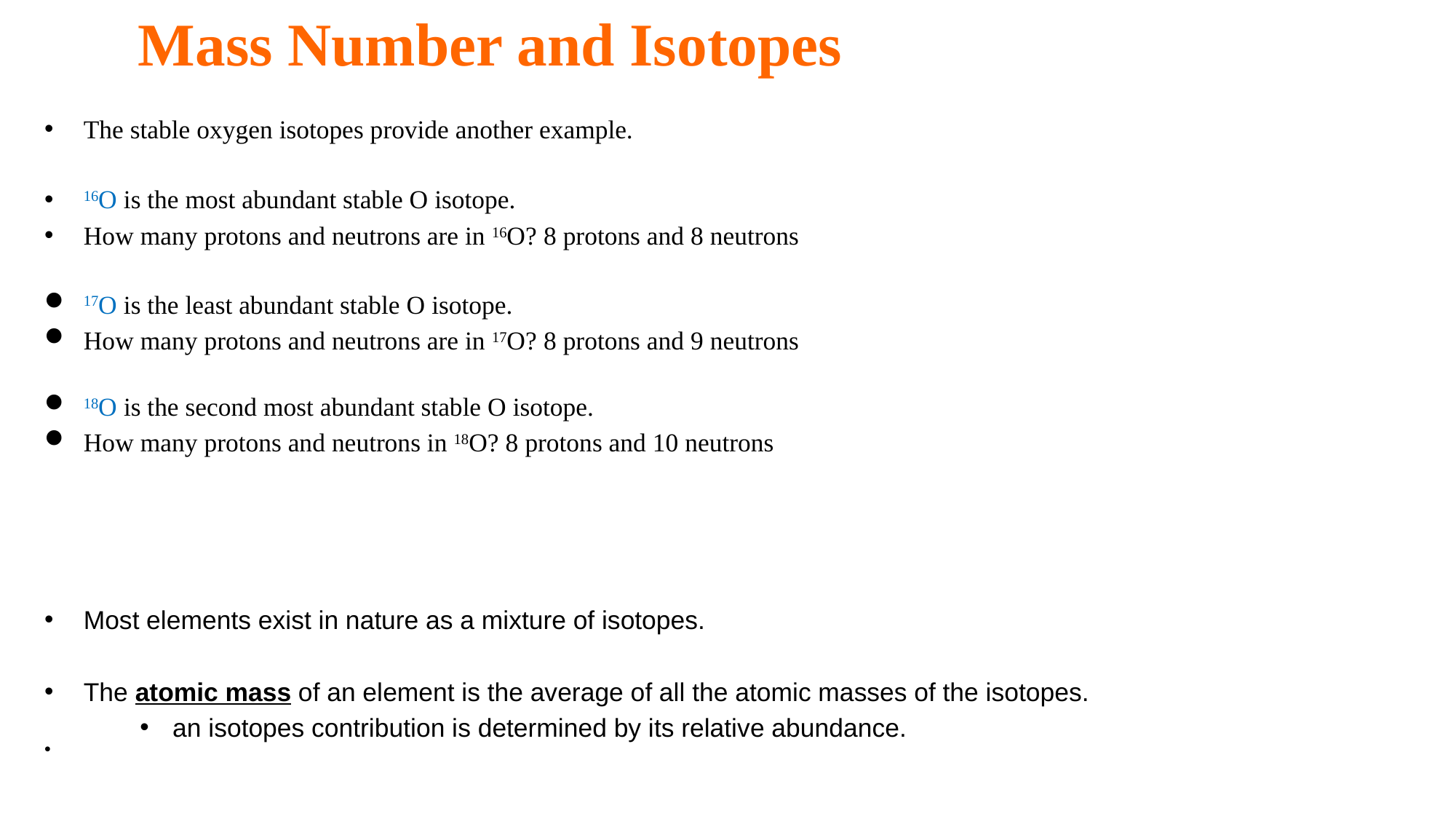

# Mass Number and Isotopes
The stable oxygen isotopes provide another example.

16O is the most abundant stable O isotope.
How many protons and neutrons are in 16O? 8 protons and 8 neutrons

17O is the least abundant stable O isotope.
How many protons and neutrons are in 17O? 8 protons and 9 neutrons

18O is the second most abundant stable O isotope.
How many protons and neutrons in 18O? 8 protons and 10 neutrons

Most elements exist in nature as a mixture of isotopes.

The atomic mass of an element is the average of all the atomic masses of the isotopes.
an isotopes contribution is determined by its relative abundance.